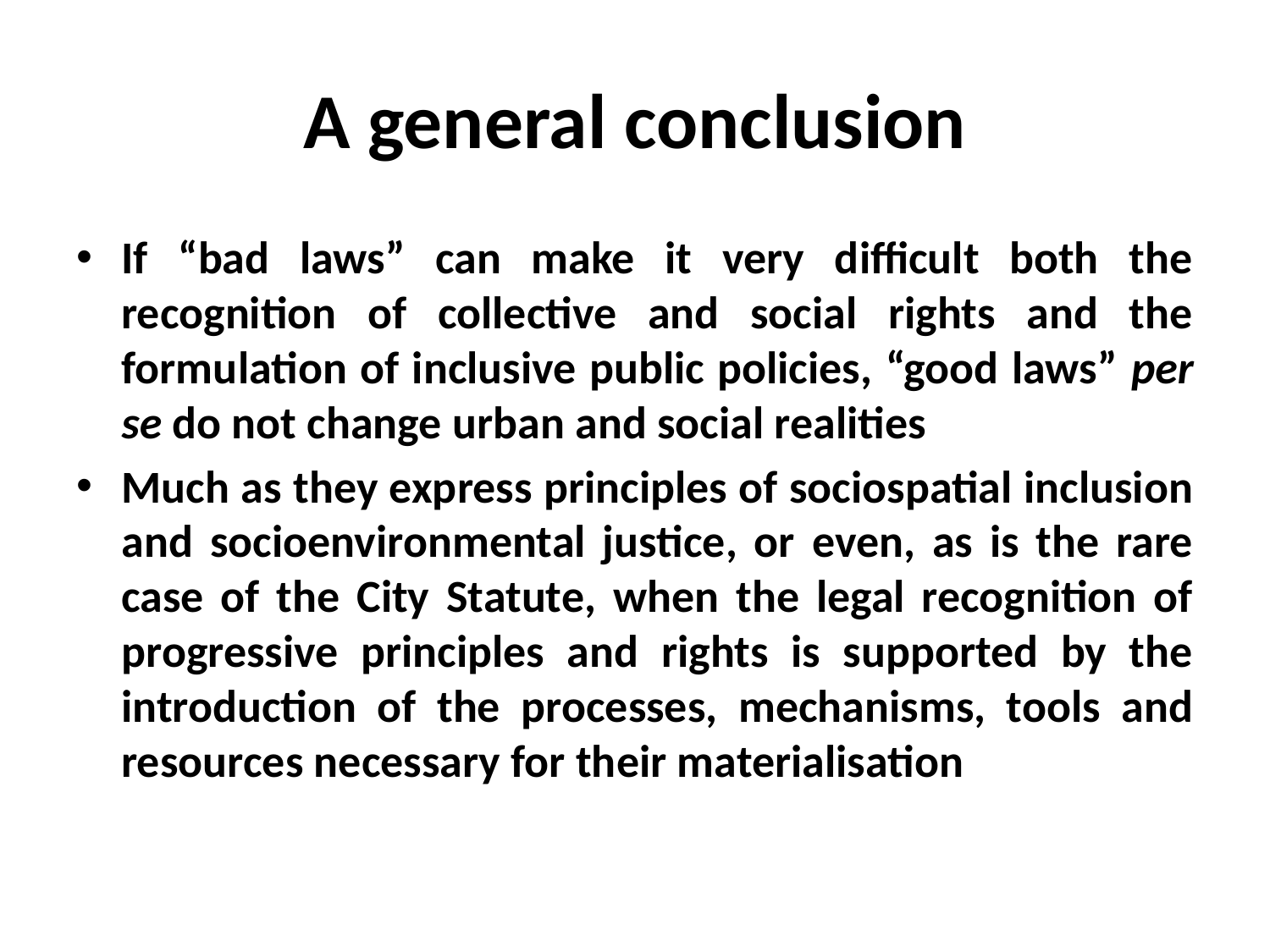

# A general conclusion
If “bad laws” can make it very difficult both the recognition of collective and social rights and the formulation of inclusive public policies, “good laws” per se do not change urban and social realities
Much as they express principles of sociospatial inclusion and socioenvironmental justice, or even, as is the rare case of the City Statute, when the legal recognition of progressive principles and rights is supported by the introduction of the processes, mechanisms, tools and resources necessary for their materialisation